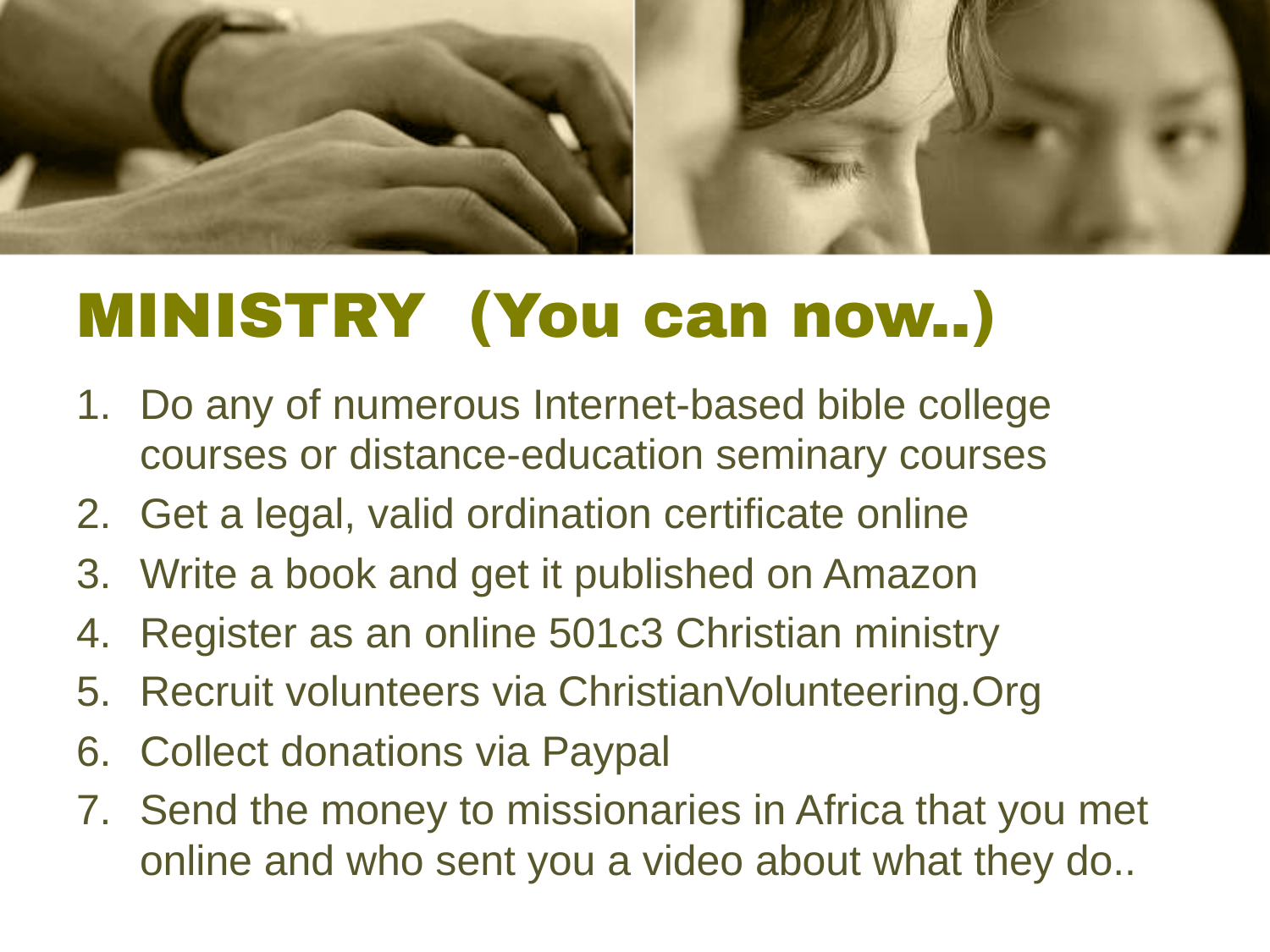

# MINISTRY  (You can now..)
Do any of numerous Internet-based bible college courses or distance-education seminary courses
Get a legal, valid ordination certificate online
Write a book and get it published on Amazon
Register as an online 501c3 Christian ministry
Recruit volunteers via ChristianVolunteering.Org
Collect donations via Paypal
Send the money to missionaries in Africa that you met online and who sent you a video about what they do..